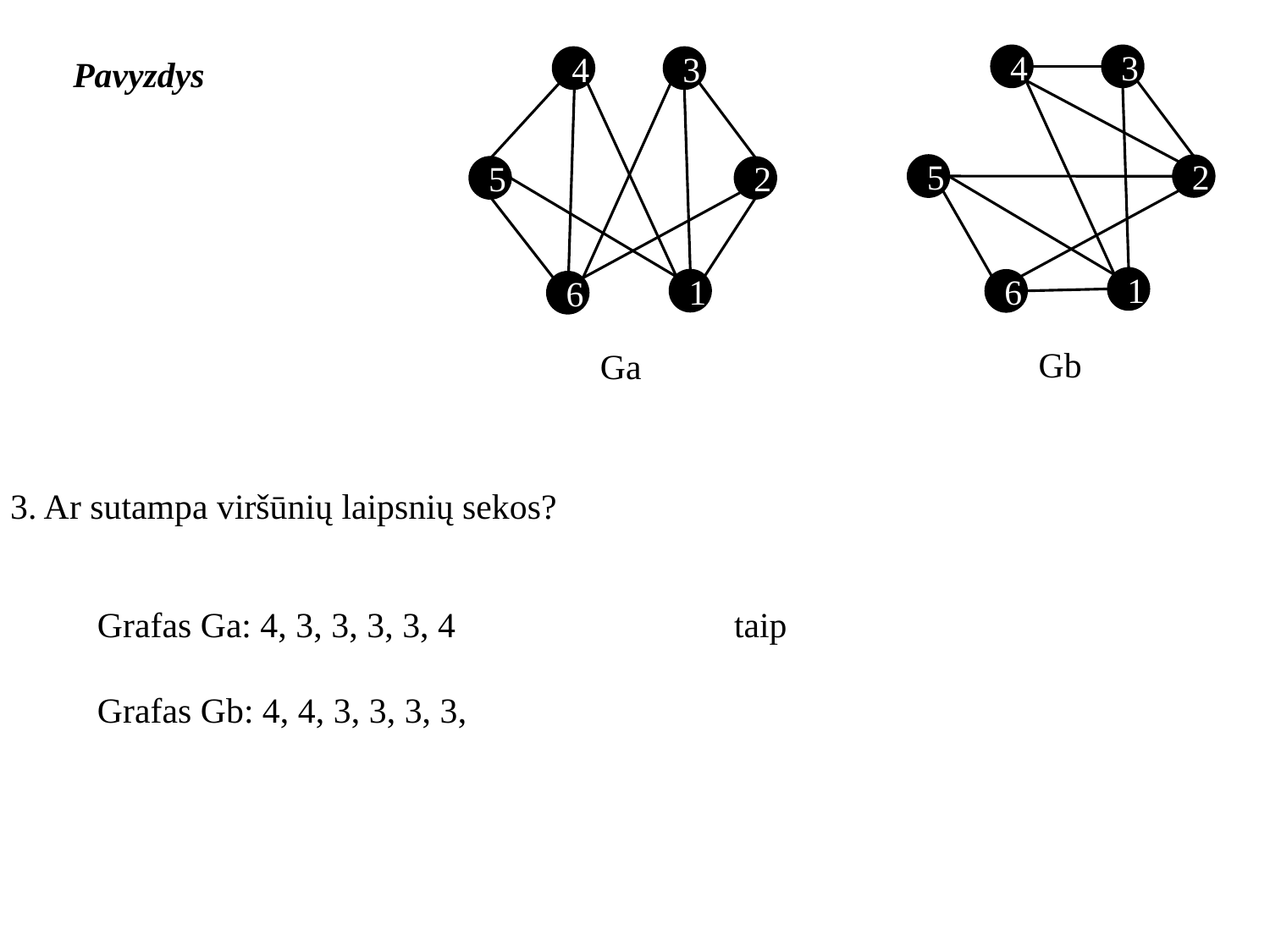

Pavyzdys
3
2
1
6
Gb
4
5
4
3
2
1
6
Ga
5
3. Ar sutampa viršūnių laipsnių sekos?
Grafas Ga: 4, 3, 3, 3, 3, 4
taip
Grafas Gb: 4, 4, 3, 3, 3, 3,